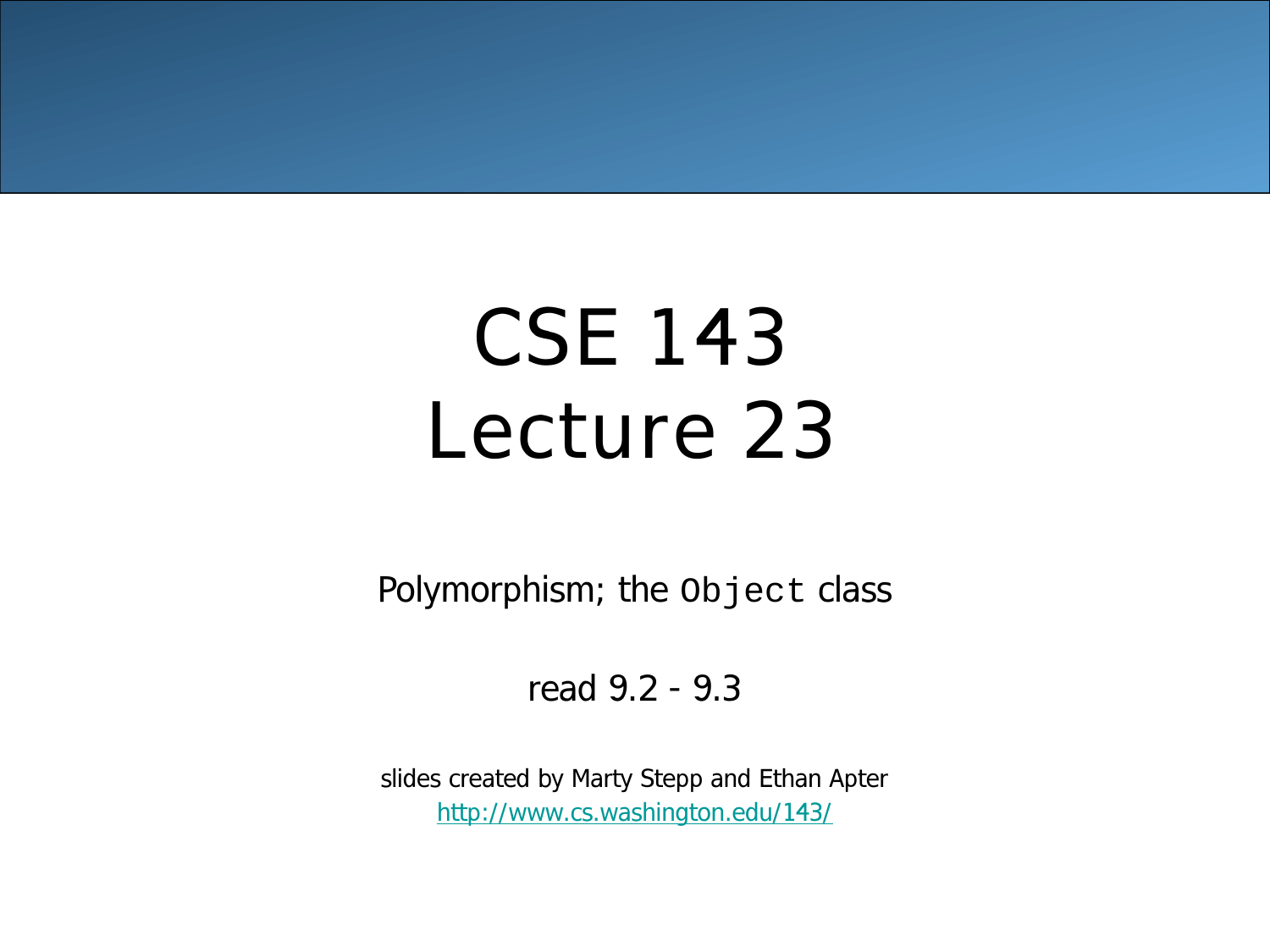

# CSE 143 Lecture 23
Polymorphism; the Object class

read 9.2 - 9.3

slides created by Marty Stepp and Ethan Apter
http://www.cs.washington.edu/143/